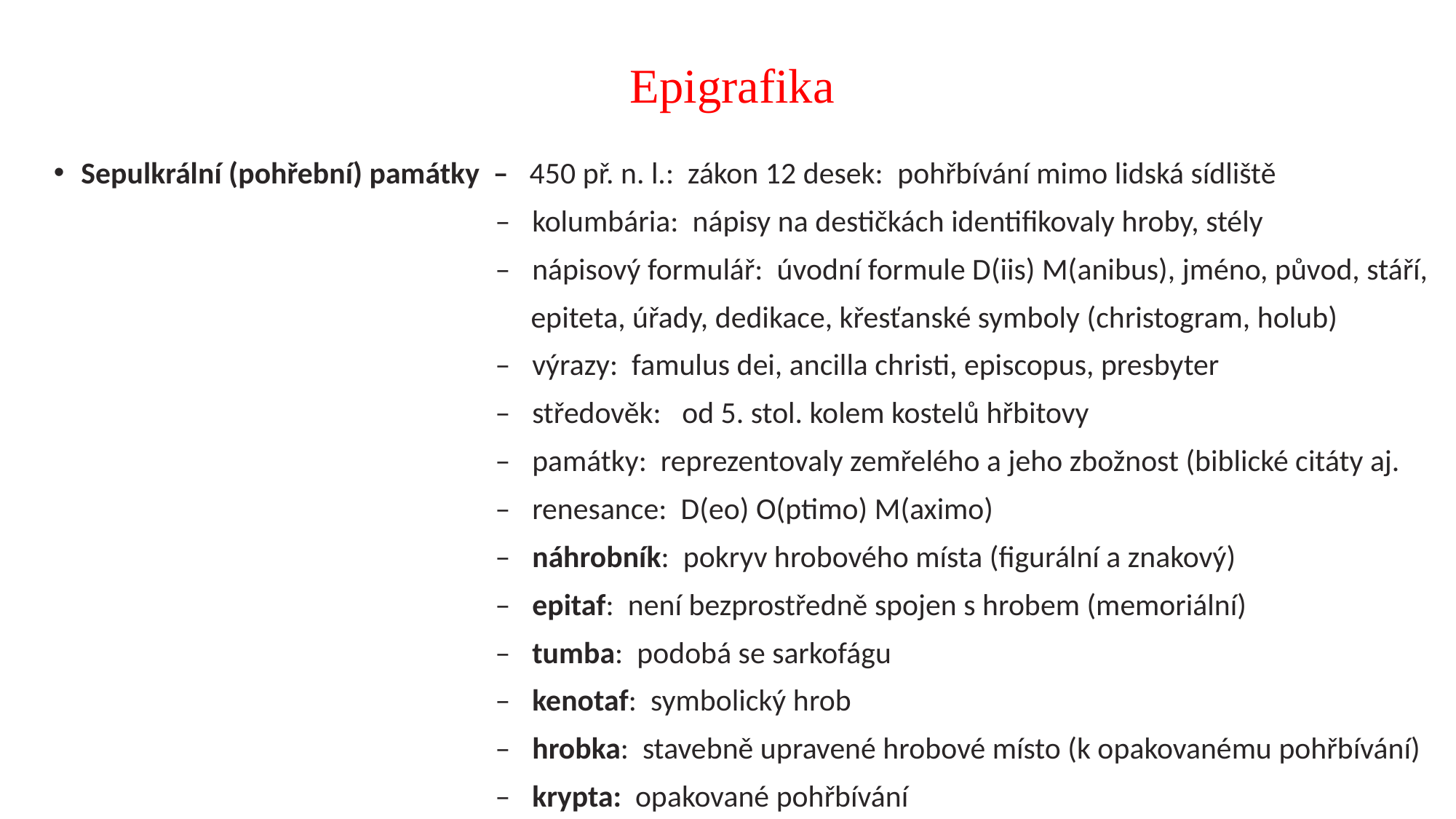

# Epigrafika

Sepulkrální (pohřební) památky  –   450 př. n. l.:  zákon 12 desek:  pohřbívání mimo lidská sídliště
                                                                –   kolumbária:  nápisy na destičkách identifikovaly hroby, stély
                                                                –   nápisový formulář:  úvodní formule D(iis) M(anibus), jméno, původ, stáří,
                                                                     epiteta, úřady, dedikace, křesťanské symboly (christogram, holub)
                                                                –   výrazy:  famulus dei, ancilla christi, episcopus, presbyter
                                                                –   středověk:   od 5. stol. kolem kostelů hřbitovy
                                                                –   památky:  reprezentovaly zemřelého a jeho zbožnost (biblické citáty aj.
                                                                –   renesance:  D(eo) O(ptimo) M(aximo)
                                                                –   náhrobník:  pokryv hrobového místa (figurální a znakový)
                                                                –   epitaf:  není bezprostředně spojen s hrobem (memoriální)
                                                                –   tumba:  podobá se sarkofágu
                                                                –   kenotaf:  symbolický hrob
                                                                –   hrobka:  stavebně upravené hrobové místo (k opakovanému pohřbívání)
                                                                –   krypta:  opakované pohřbívání

Středověk –